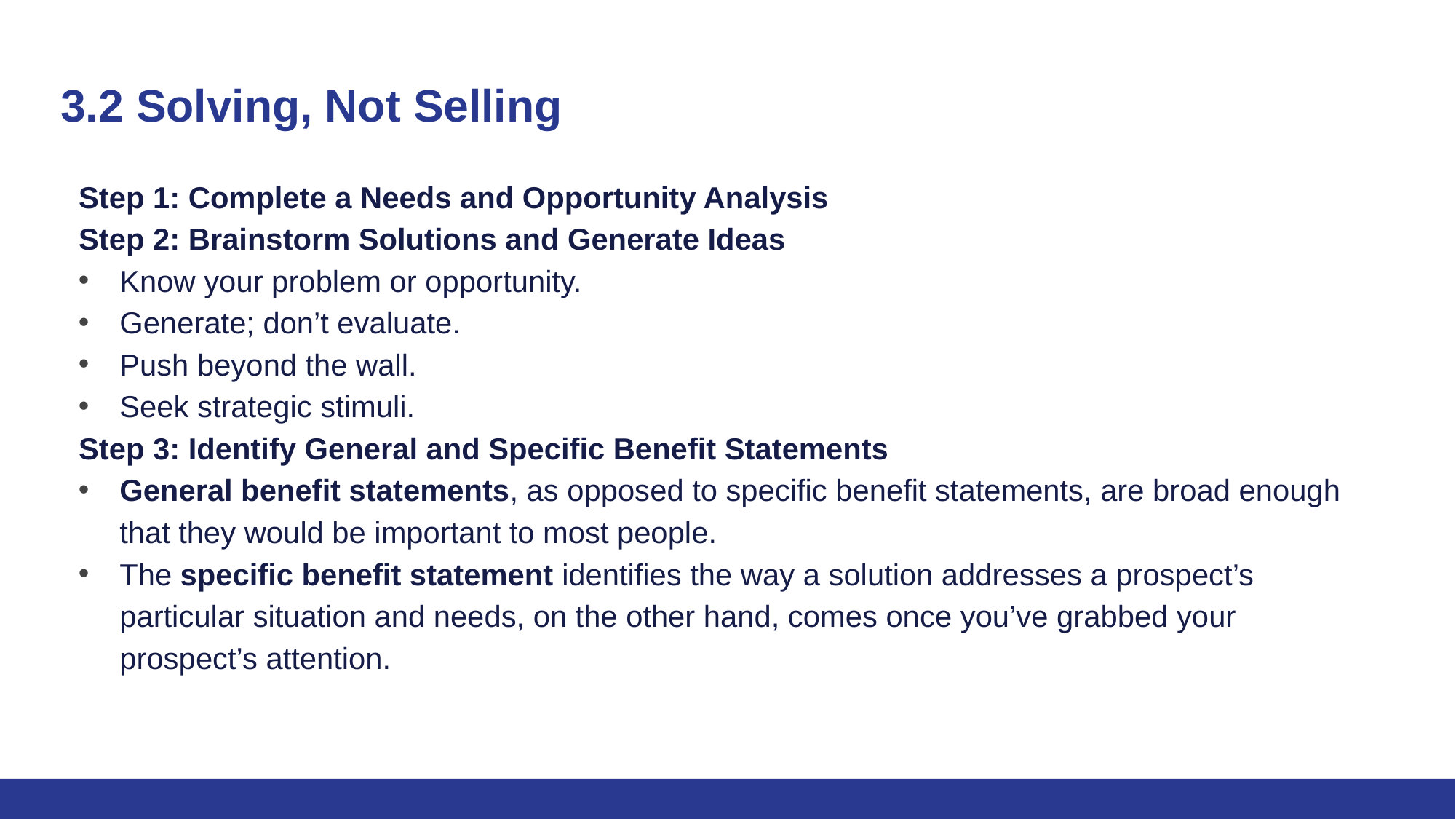

# 3.2 Solving, Not Selling
Step 1: Complete a Needs and Opportunity Analysis
Step 2: Brainstorm Solutions and Generate Ideas
Know your problem or opportunity.
Generate; don’t evaluate.
Push beyond the wall.
Seek strategic stimuli.
Step 3: Identify General and Specific Benefit Statements
General benefit statements, as opposed to specific benefit statements, are broad enough that they would be important to most people.
The specific benefit statement identifies the way a solution addresses a prospect’s particular situation and needs, on the other hand, comes once you’ve grabbed your prospect’s attention.